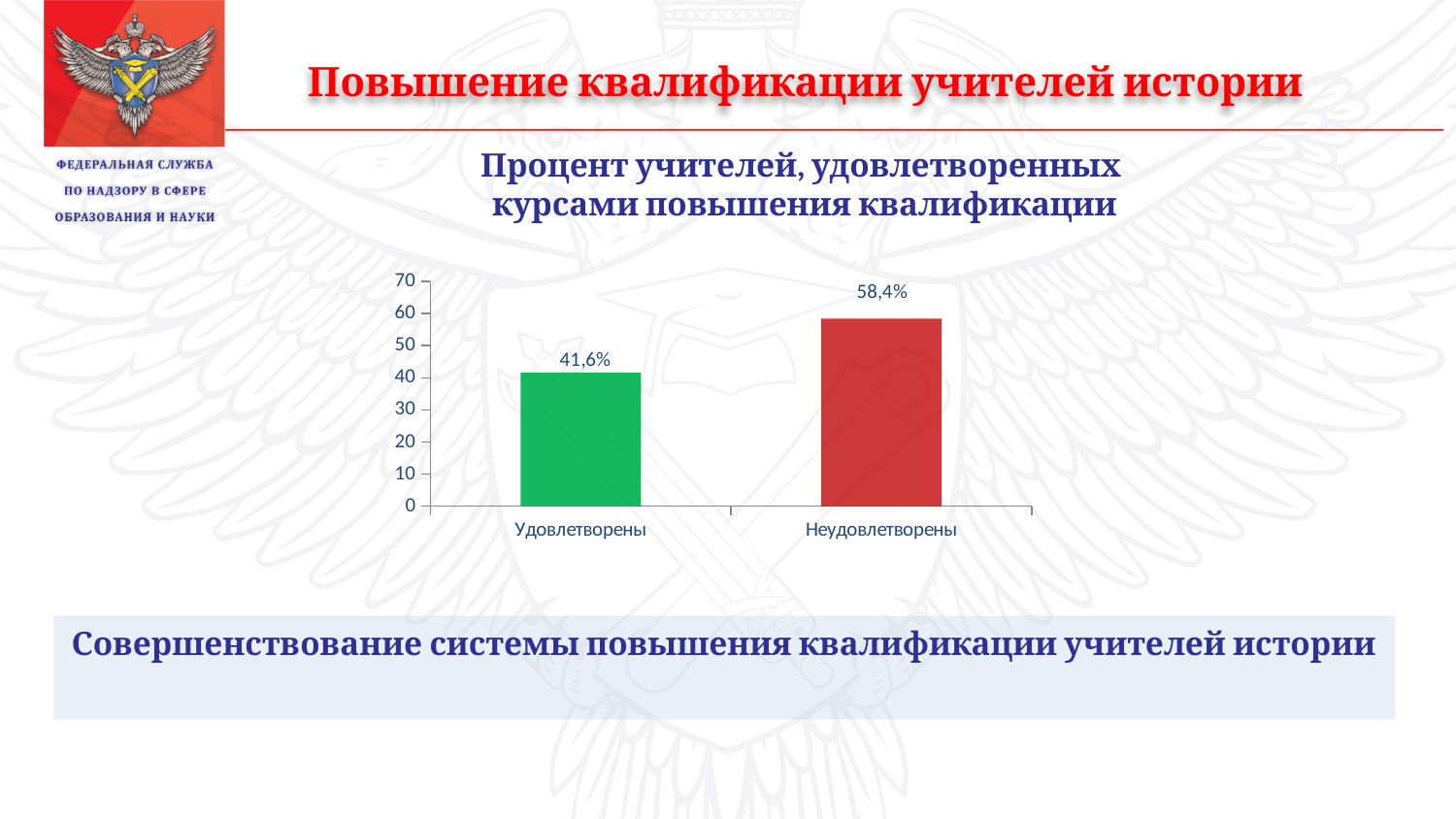

Повышение квалификации учителей истории
Процент учителей, удовлетворенных
курсами повышения квалификации

### Chart

| Category |  |
|---|---|
| Удовлетворены | 41.6 |
| Неудовлетворены | 58.4 |
Совершенствование системы повышения квалификации учителей истории